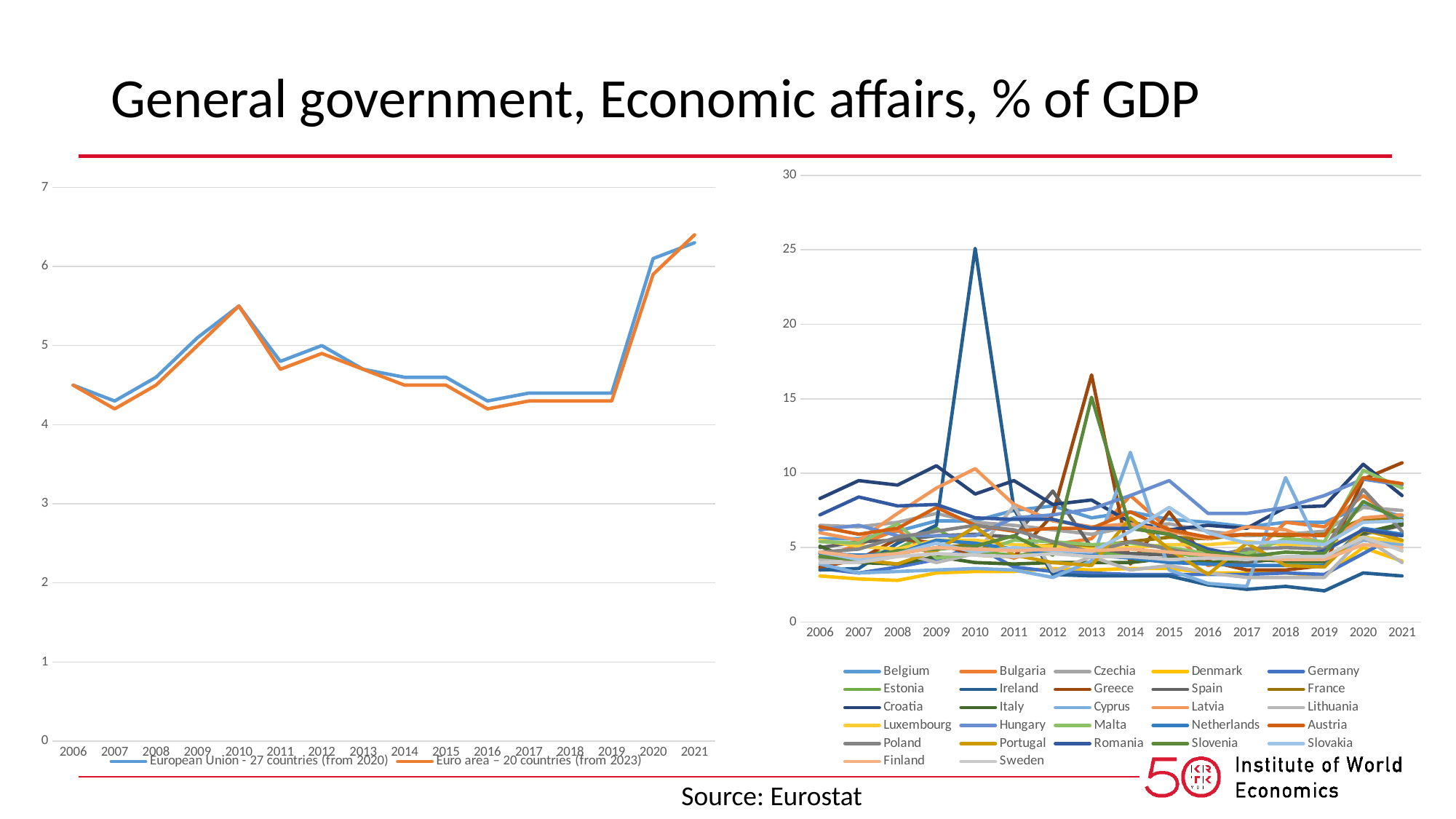

# General government, Economic affairs, % of GDP

### Chart

| Category | Belgium | Bulgaria | Czechia | Denmark | Germany | Estonia | Ireland | Greece | Spain | France | Croatia | Italy | Cyprus | Latvia | Lithuania | Luxembourg | Hungary | Malta | Netherlands | Austria | Poland | Portugal | Romania | Slovenia | Slovakia | Finland | Sweden |
|---|---|---|---|---|---|---|---|---|---|---|---|---|---|---|---|---|---|---|---|---|---|---|---|---|---|---|---|
| 2006 | 5.6 | 4.3 | 6.5 | 3.1 | 3.6 | 4.3 | 3.5 | 3.7 | 5.0 | 4.6 | 8.3 | 5.1 | 3.9 | 6.0 | 4.2 | 5.5 | 6.2 | 5.4 | 4.6 | 6.4 | 4.7 | 4.4 | 7.2 | 4.4 | 4.7 | 4.7 | 4.0 |
| 2007 | 5.6 | 5.2 | 6.4 | 2.9 | 3.3 | 4.4 | 3.6 | 4.2 | 5.4 | 4.3 | 9.5 | 4.0 | 3.3 | 5.5 | 4.3 | 5.1 | 6.5 | 5.3 | 4.5 | 5.9 | 4.9 | 4.2 | 8.4 | 4.2 | 4.2 | 4.4 | 4.0 |
| 2008 | 6.1 | 6.2 | 6.7 | 2.8 | 3.7 | 4.9 | 5.3 | 5.6 | 5.5 | 4.6 | 9.2 | 3.9 | 3.4 | 7.3 | 4.7 | 4.9 | 5.8 | 6.6 | 4.6 | 6.3 | 5.7 | 3.9 | 7.8 | 4.8 | 4.6 | 4.6 | 4.4 |
| 2009 | 6.8 | 4.2 | 7.3 | 3.3 | 4.2 | 6.3 | 6.5 | 5.3 | 5.8 | 5.0 | 10.5 | 4.4 | 3.5 | 9.0 | 4.0 | 5.5 | 5.8 | 4.3 | 5.5 | 7.7 | 6.1 | 4.8 | 7.9 | 4.9 | 5.3 | 5.0 | 4.6 |
| 2010 | 6.8 | 5.0 | 6.7 | 3.4 | 5.1 | 4.7 | 25.1 | 4.5 | 5.9 | 5.2 | 8.6 | 4.0 | 3.6 | 10.3 | 4.6 | 5.5 | 5.8 | 4.6 | 5.3 | 6.5 | 6.5 | 6.4 | 7.0 | 5.1 | 4.7 | 4.9 | 4.5 |
| 2011 | 7.5 | 4.3 | 6.5 | 3.4 | 3.7 | 4.5 | 7.6 | 4.4 | 5.7 | 4.9 | 9.5 | 3.9 | 3.5 | 7.9 | 7.8 | 5.2 | 7.0 | 5.5 | 4.9 | 6.1 | 6.2 | 4.5 | 6.9 | 5.8 | 5.0 | 4.8 | 4.4 |
| 2012 | 7.8 | 5.2 | 6.2 | 3.6 | 3.4 | 4.6 | 3.2 | 7.2 | 8.8 | 5.2 | 7.9 | 4.0 | 3.0 | 6.8 | 3.4 | 5.1 | 7.2 | 5.4 | 4.6 | 6.3 | 5.4 | 4.0 | 6.9 | 4.5 | 4.8 | 4.9 | 4.6 |
| 2013 | 7.0 | 5.6 | 5.9 | 3.5 | 3.3 | 4.6 | 3.1 | 16.6 | 5.0 | 5.1 | 8.2 | 4.0 | 4.1 | 6.4 | 4.4 | 4.9 | 7.6 | 5.2 | 4.5 | 6.3 | 4.7 | 3.8 | 6.3 | 15.1 | 4.7 | 4.8 | 4.4 |
| 2014 | 7.4 | 8.5 | 6.4 | 3.6 | 3.2 | 4.6 | 3.1 | 3.9 | 4.6 | 5.4 | 6.7 | 4.0 | 11.4 | 6.6 | 3.5 | 5.0 | 8.5 | 5.3 | 4.3 | 7.4 | 5.4 | 7.0 | 6.3 | 6.3 | 6.1 | 4.9 | 4.4 |
| 2015 | 6.9 | 6.2 | 6.6 | 3.6 | 3.2 | 4.7 | 3.1 | 7.4 | 4.5 | 5.7 | 6.2 | 4.3 | 3.5 | 6.1 | 3.8 | 5.2 | 9.5 | 5.0 | 4.0 | 6.2 | 4.9 | 4.9 | 5.9 | 5.9 | 7.7 | 4.7 | 4.2 |
| 2016 | 6.7 | 3.8 | 6.1 | 3.3 | 3.2 | 4.3 | 2.5 | 4.1 | 3.9 | 5.6 | 6.5 | 4.0 | 2.6 | 5.6 | 3.3 | 5.2 | 7.3 | 4.6 | 3.9 | 5.7 | 4.4 | 3.2 | 4.9 | 4.7 | 6.0 | 4.5 | 4.3 |
| 2017 | 6.4 | 4.2 | 5.8 | 3.3 | 3.2 | 4.7 | 2.2 | 3.5 | 4.0 | 5.9 | 6.3 | 4.2 | 2.4 | 6.4 | 3.0 | 5.4 | 7.3 | 4.6 | 3.8 | 5.9 | 4.9 | 5.3 | 4.4 | 4.4 | 5.3 | 4.3 | 4.2 |
| 2018 | 6.7 | 6.7 | 5.9 | 3.3 | 3.3 | 4.0 | 2.4 | 3.5 | 4.3 | 5.8 | 7.7 | 4.1 | 9.7 | 6.2 | 3.0 | 5.2 | 7.7 | 5.6 | 3.8 | 5.9 | 5.0 | 3.8 | 4.2 | 4.7 | 5.4 | 4.2 | 4.4 |
| 2019 | 6.7 | 6.4 | 6.1 | 3.1 | 3.2 | 4.0 | 2.1 | 3.8 | 4.2 | 5.9 | 7.8 | 4.1 | 4.3 | 5.2 | 3.0 | 5.2 | 8.5 | 5.4 | 3.8 | 5.8 | 4.9 | 3.7 | 4.8 | 4.6 | 5.2 | 4.2 | 4.4 |
| 2020 | 7.8 | 8.5 | 7.7 | 5.0 | 4.6 | 5.8 | 3.3 | 9.6 | 5.9 | 6.9 | 10.6 | 6.0 | 5.5 | 7.0 | 5.7 | 5.7 | 9.6 | 10.2 | 6.3 | 9.7 | 8.9 | 6.2 | 6.2 | 8.1 | 6.7 | 5.2 | 5.7 |
| 2021 | 7.1 | 6.7 | 7.5 | 4.1 | 6.0 | 4.8 | 3.1 | 10.7 | 6.5 | 6.9 | 8.5 | 6.6 | 5.2 | 7.2 | 4.0 | 5.4 | 9.2 | 9.0 | 5.9 | 9.3 | 6.1 | 5.5 | 5.8 | 6.8 | 6.8 | 5.0 | 4.8 |

### Chart

| Category | European Union - 27 countries (from 2020) | Euro area – 20 countries (from 2023) |
|---|---|---|
| 2006 | 4.5 | 4.5 |
| 2007 | 4.3 | 4.2 |
| 2008 | 4.6 | 4.5 |
| 2009 | 5.1 | 5.0 |
| 2010 | 5.5 | 5.5 |
| 2011 | 4.8 | 4.7 |
| 2012 | 5.0 | 4.9 |
| 2013 | 4.7 | 4.7 |
| 2014 | 4.6 | 4.5 |
| 2015 | 4.6 | 4.5 |
| 2016 | 4.3 | 4.2 |
| 2017 | 4.4 | 4.3 |
| 2018 | 4.4 | 4.3 |
| 2019 | 4.4 | 4.3 |
| 2020 | 6.1 | 5.9 |
| 2021 | 6.3 | 6.4 |
Source: Eurostat